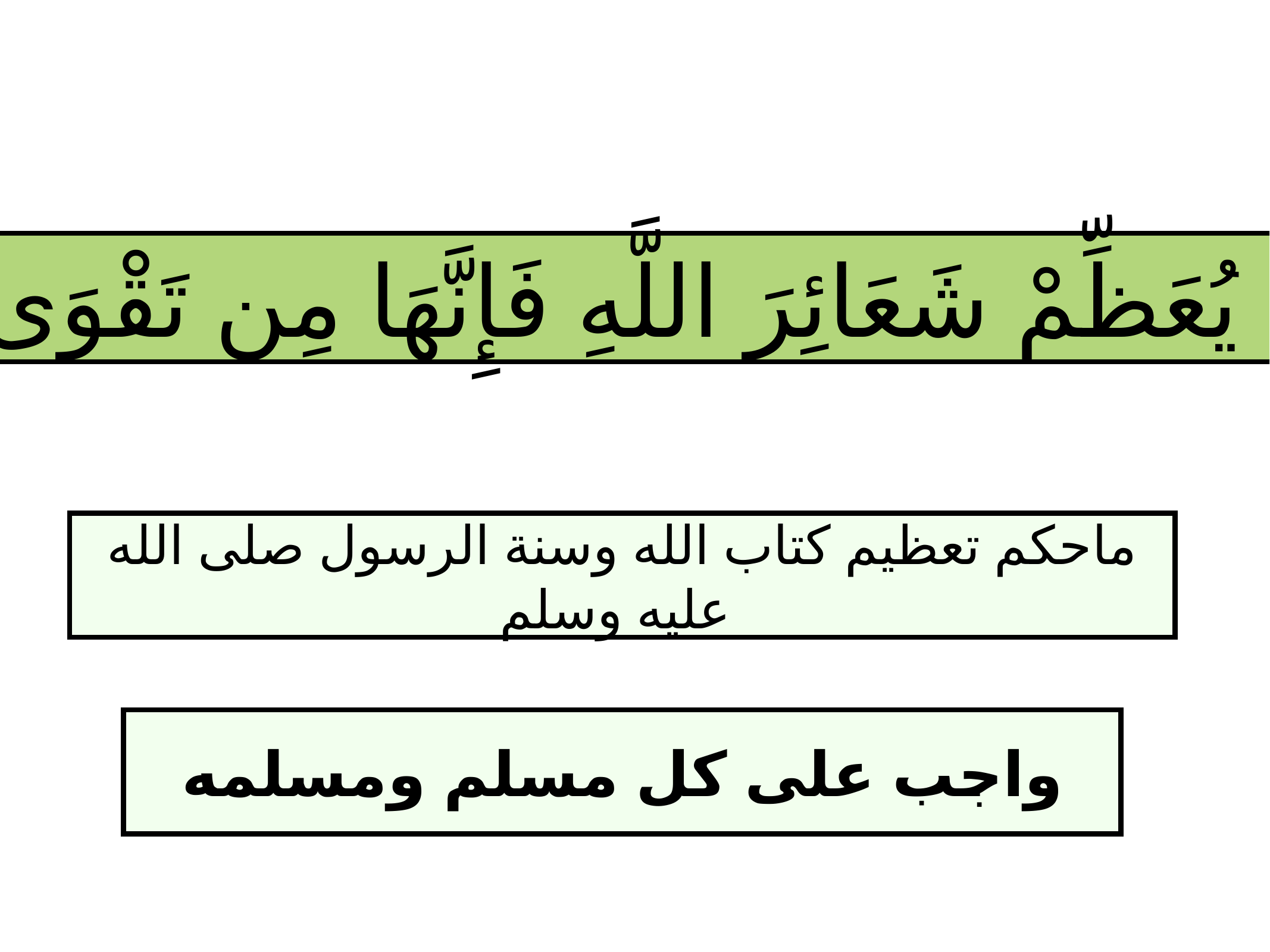

ذَٰلِكَ وَمَن يُعَظِّمْ شَعَائِرَ اللَّهِ فَإِنَّهَا مِن تَقْوَى الْقُلُوبِ
ماحكم تعظيم كتاب الله وسنة الرسول صلى الله عليه وسلم
واجب على كل مسلم ومسلمه